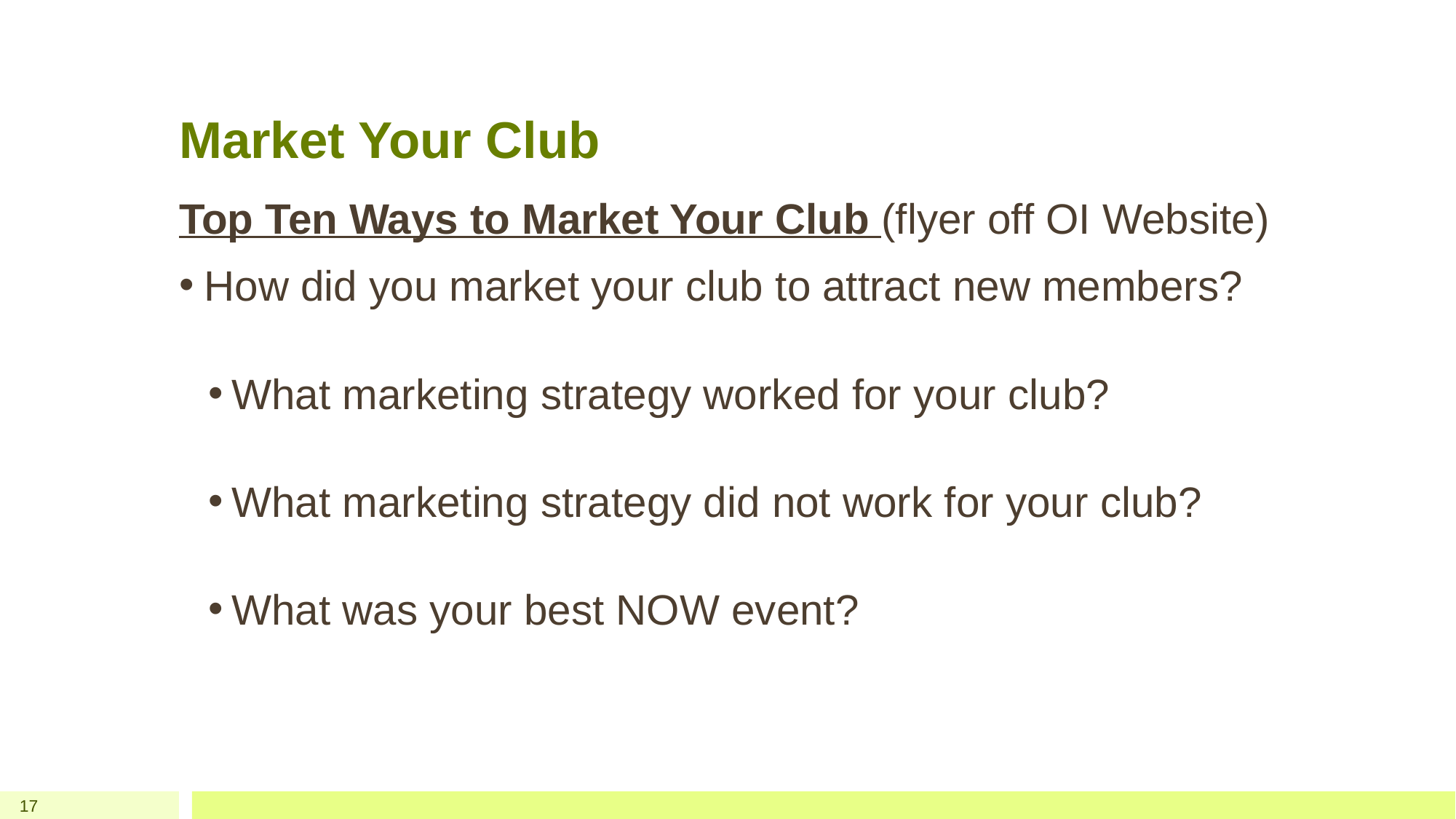

# Market Your Club
Top Ten Ways to Market Your Club (flyer off OI Website)
How did you market your club to attract new members?
What marketing strategy worked for your club?
What marketing strategy did not work for your club?
What was your best NOW event?
17